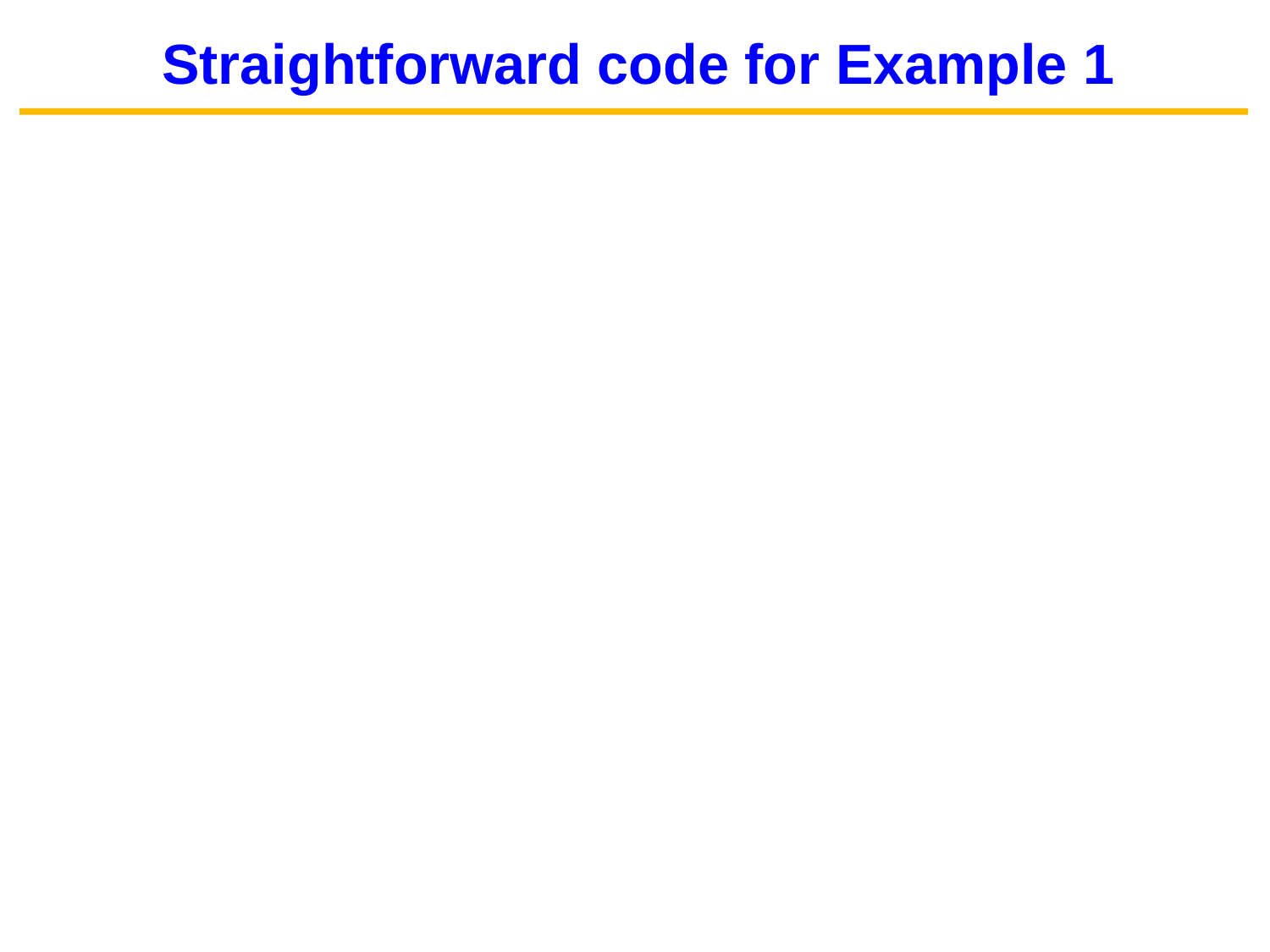

Straightforward code for Example 1
LIBRARY ieee ;
USE ieee.std_logic_1164.all ;

ENTITY Example1 IS
PORT ( w : IN STD_LOGIC_VECTOR(0 TO 15) ;
s : IN STD_LOGIC_VECTOR(3 DOWNTO 0) ;
f : OUT STD_LOGIC ) ;

END Example1 ;